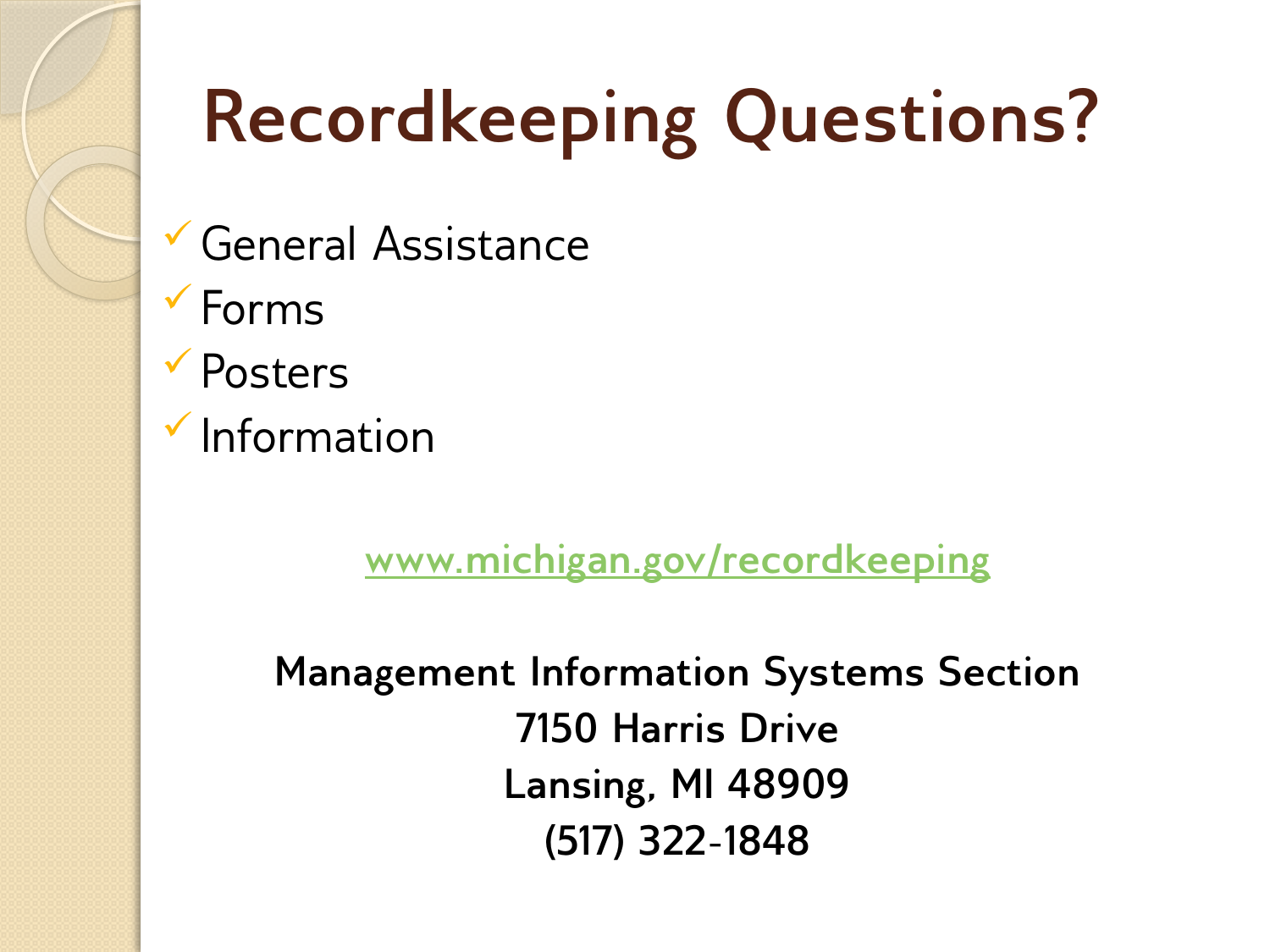

# Recordkeeping Questions?
General Assistance
Forms
Posters
Information

www.michigan.gov/recordkeeping

Management Information Systems Section
7150 Harris Drive
Lansing, MI 48909
(517) 322-1848